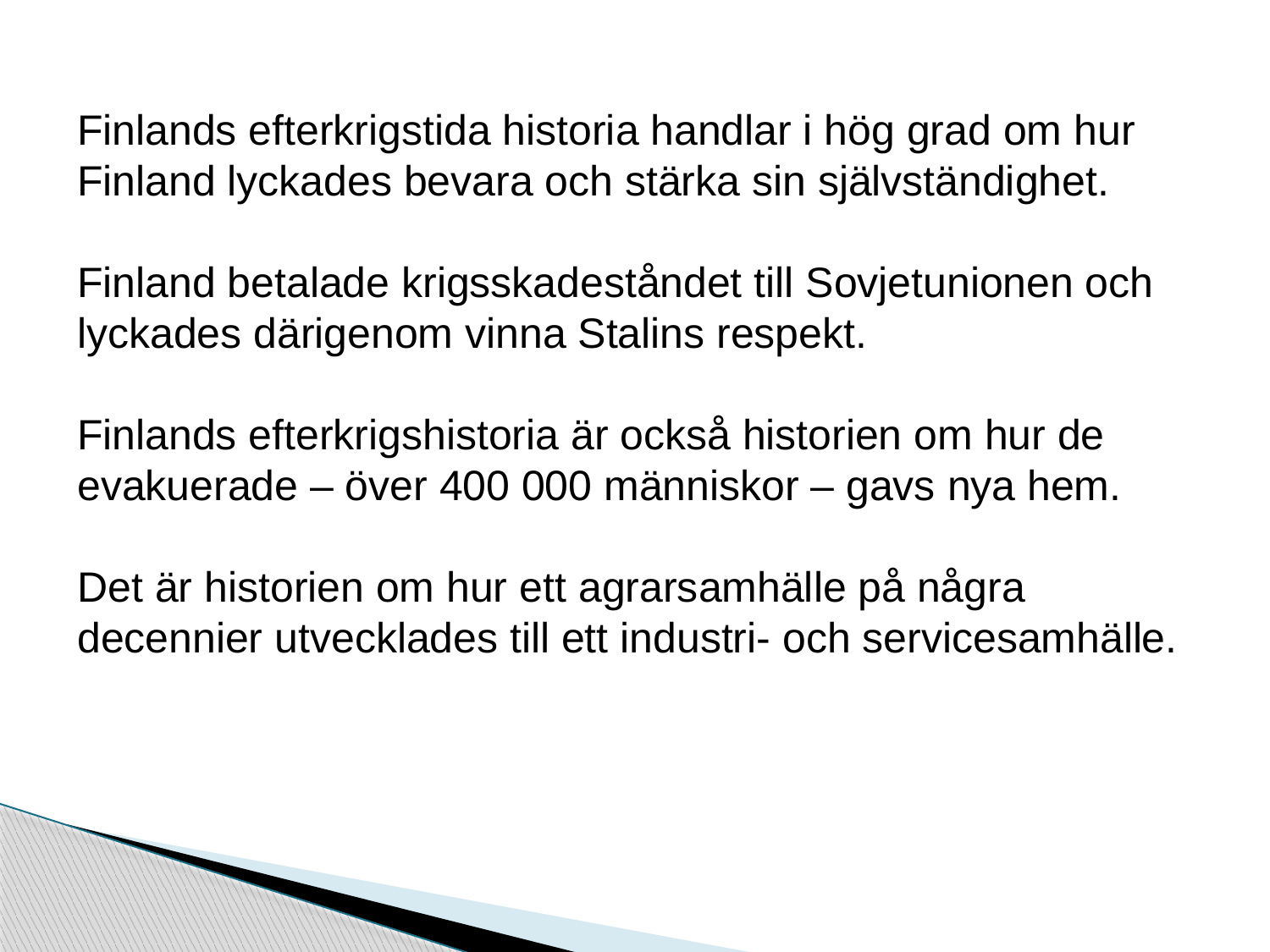

Finlands efterkrigstida historia handlar i hög grad om hur Finland lyckades bevara och stärka sin självständighet.

Finland betalade krigsskadeståndet till Sovjetunionen och lyckades därigenom vinna Stalins respekt.

Finlands efterkrigshistoria är också historien om hur de evakuerade – över 400 000 människor – gavs nya hem.

Det är historien om hur ett agrarsamhälle på några decennier utvecklades till ett industri- och servicesamhälle.